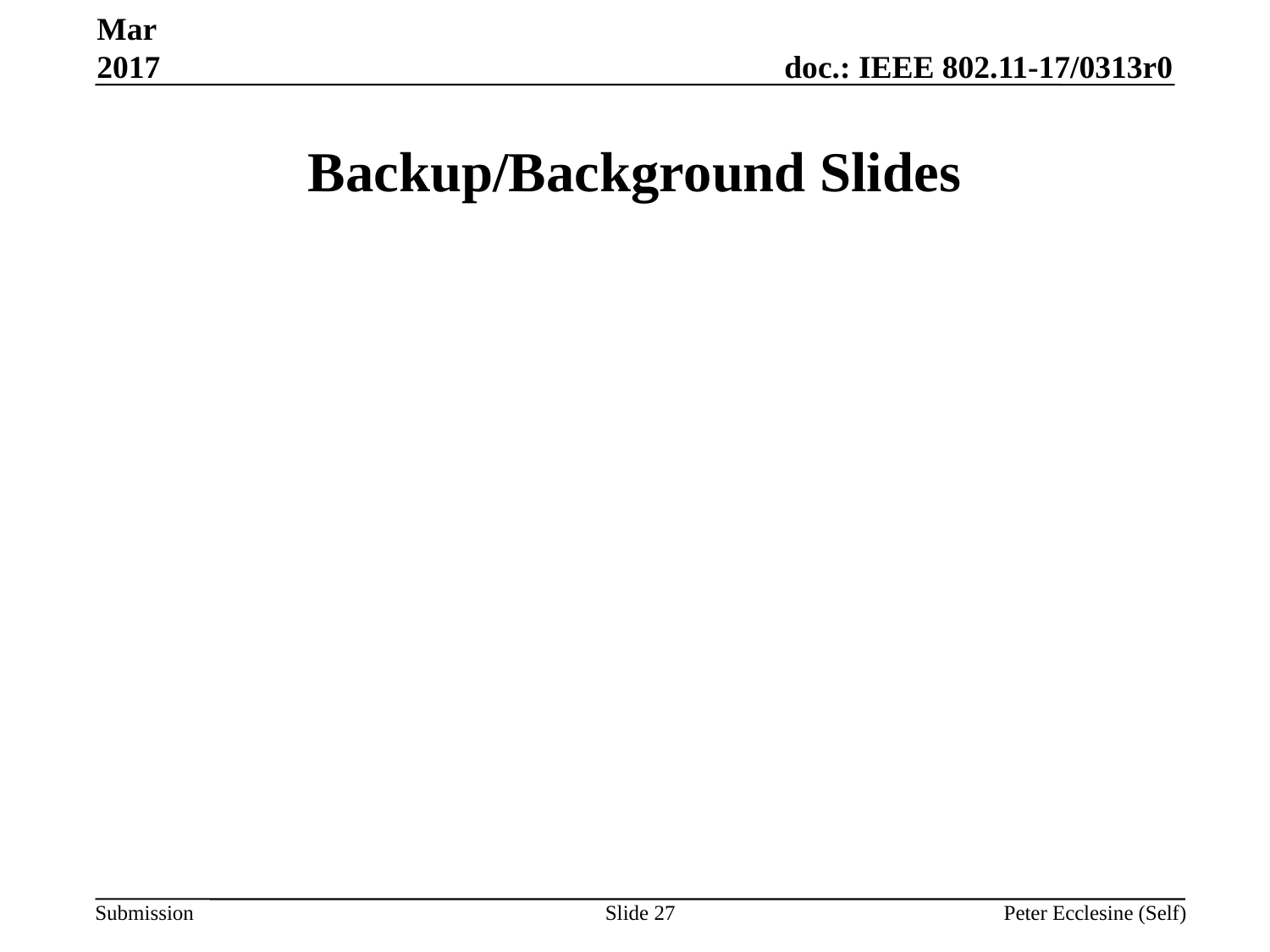

Mar 2017
# Backup/Background Slides

Slide 27
Peter Ecclesine (Self)